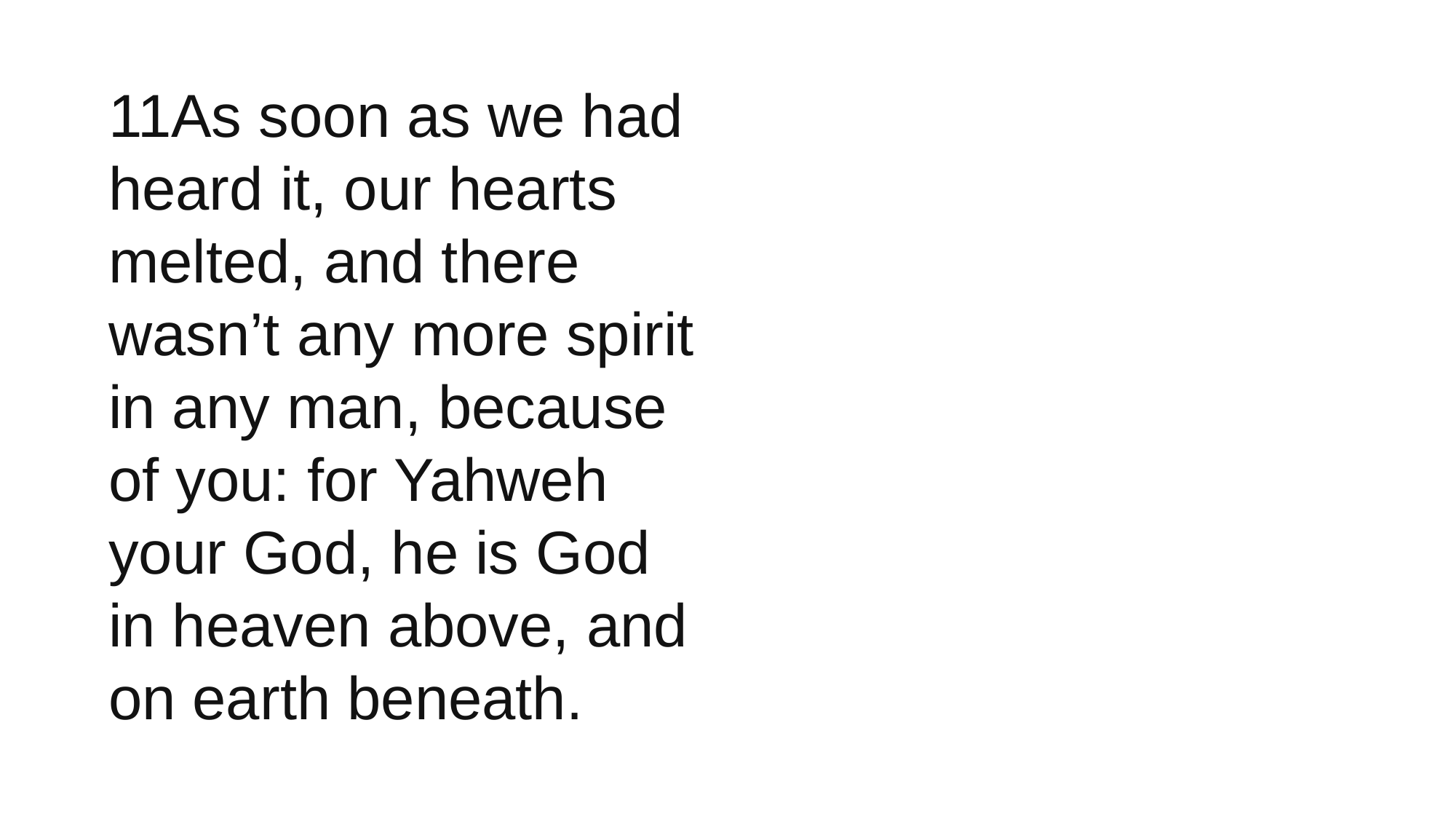

11As soon as we had heard it, our hearts melted, and there wasn’t any more spirit in any man, because of you: for Yahweh your God, he is God in heaven above, and on earth beneath.